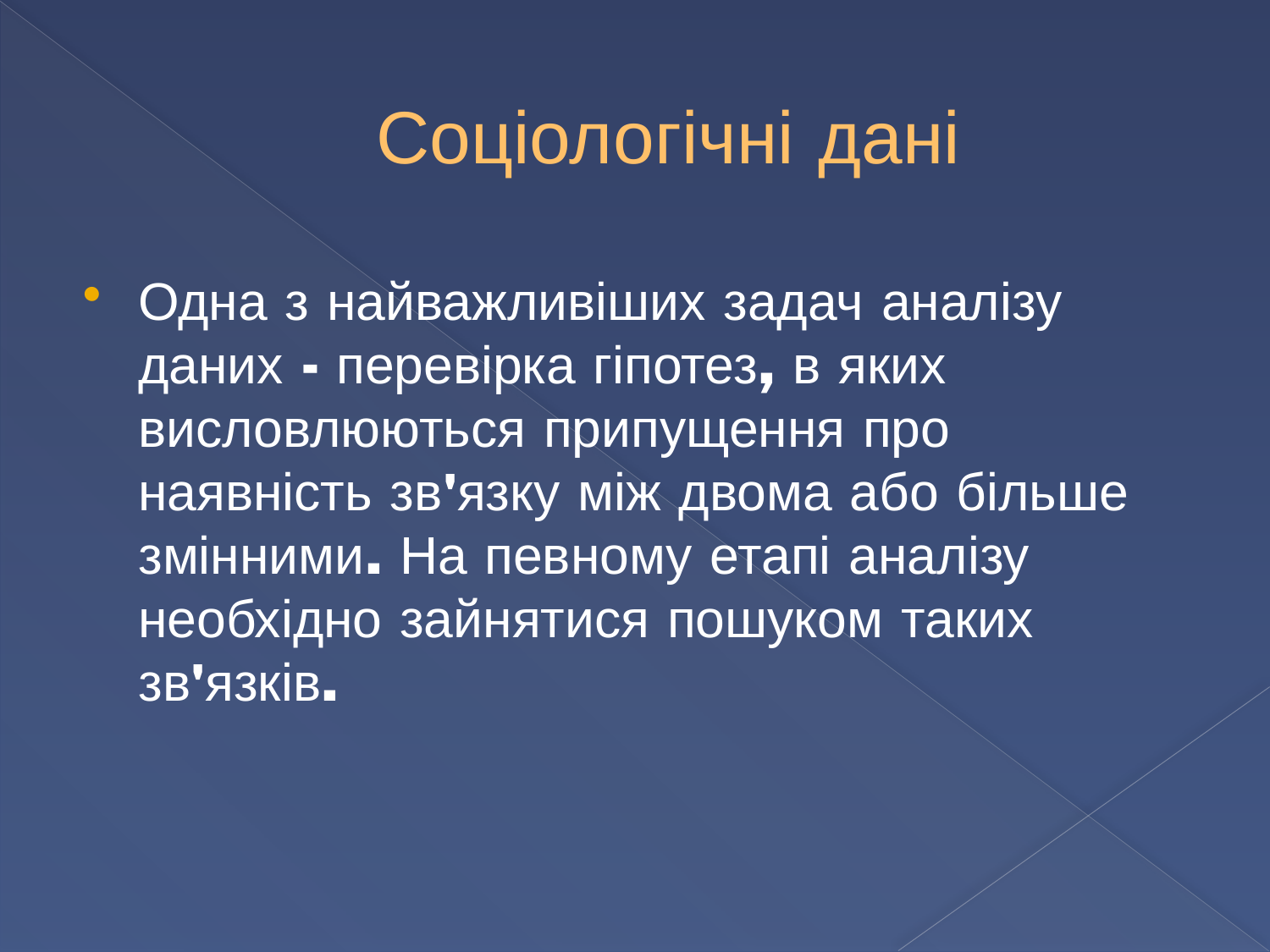

# Соціологічні дані
Одна з найважливіших задач аналізу даних - перевірка гіпотез, в яких висловлюються припущення про наявність зв'язку між двома або більше змінними. На певному етапі аналізу необхідно зайнятися пошуком таких зв'язків.